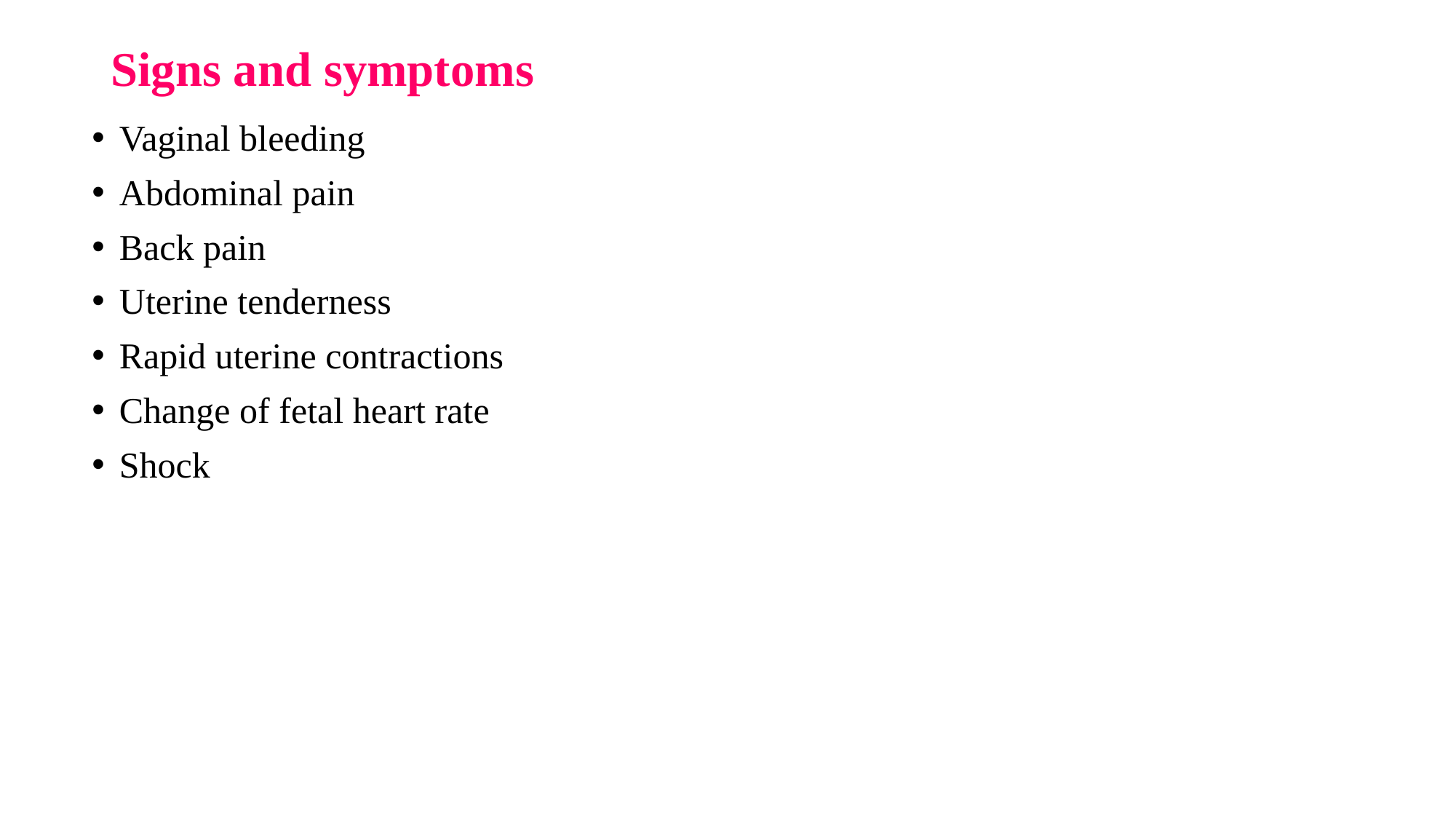

# Signs and symptoms
Vaginal bleeding
Abdominal pain
Back pain
Uterine tenderness
Rapid uterine contractions
Change of fetal heart rate
Shock